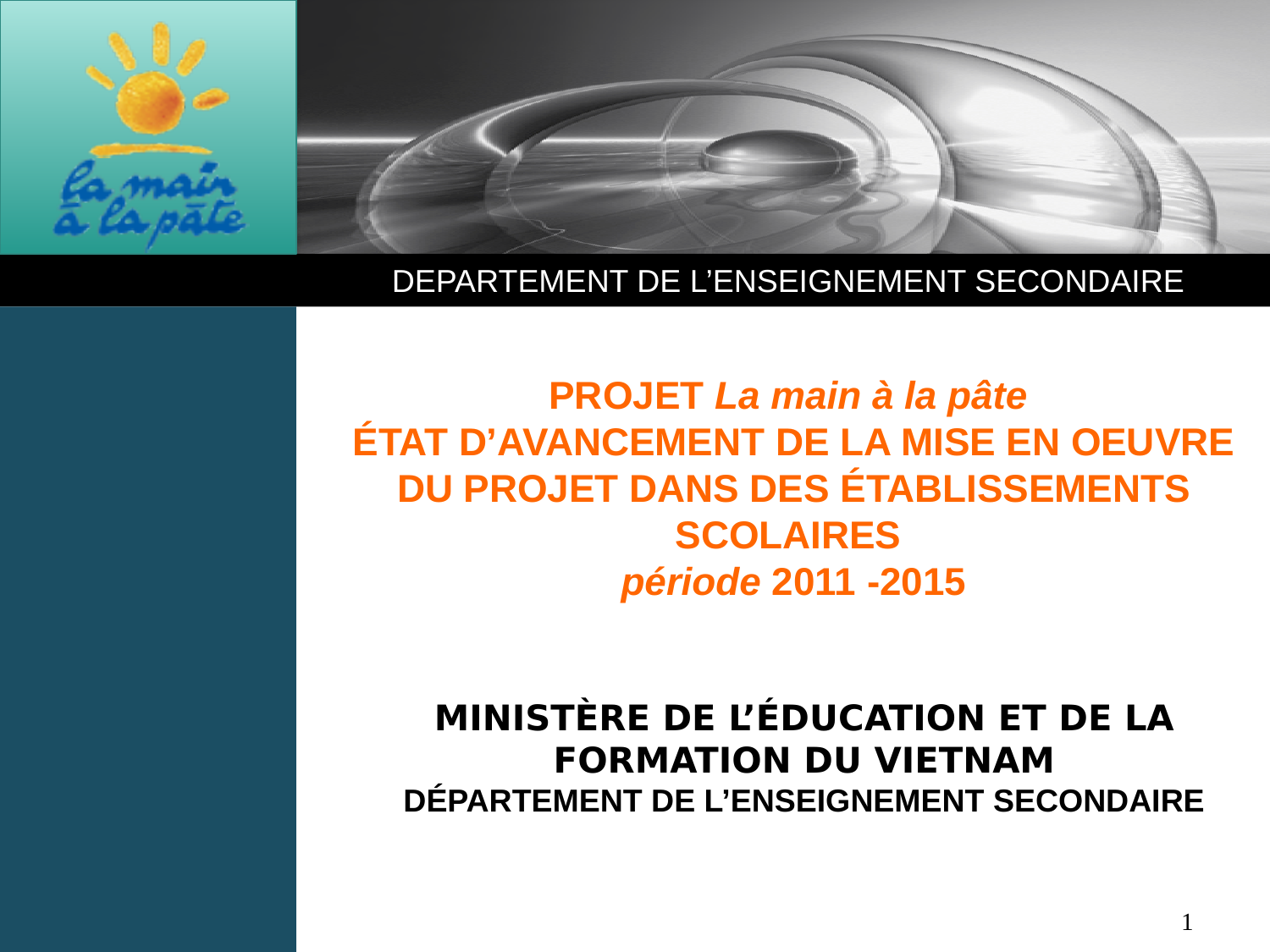

DEPARTEMENT DE L’ENSEIGNEMENT SECONDAIRE
# PROJET La main à la pâte ÉTAT D’AVANCEMENT DE LA MISE EN OEUVRE DU PROJET DANS DES ÉTABLISSEMENTS SCOLAIRES période 2011 -2015
MINISTÈRE DE L’ÉDUCATION ET DE LA FORMATION DU VIETNAM
DÉPARTEMENT DE L’ENSEIGNEMENT SECONDAIRE
1